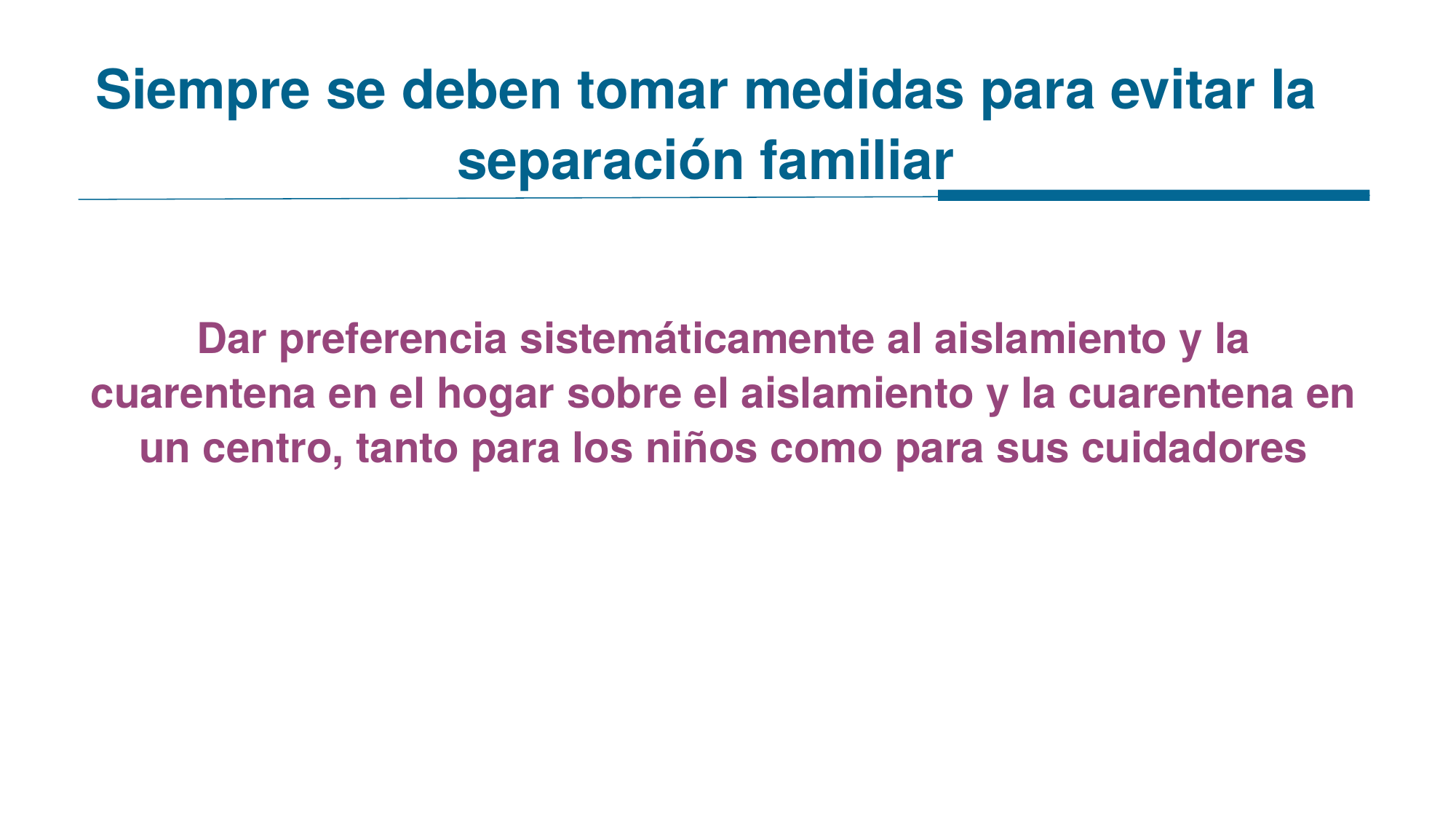

# Siempre se deben tomar medidas para evitar la separación familiar
Dar preferencia sistemáticamente al aislamiento y la cuarentena en el hogar sobre el aislamiento y la cuarentena en un centro, tanto para los niños como para sus cuidadores